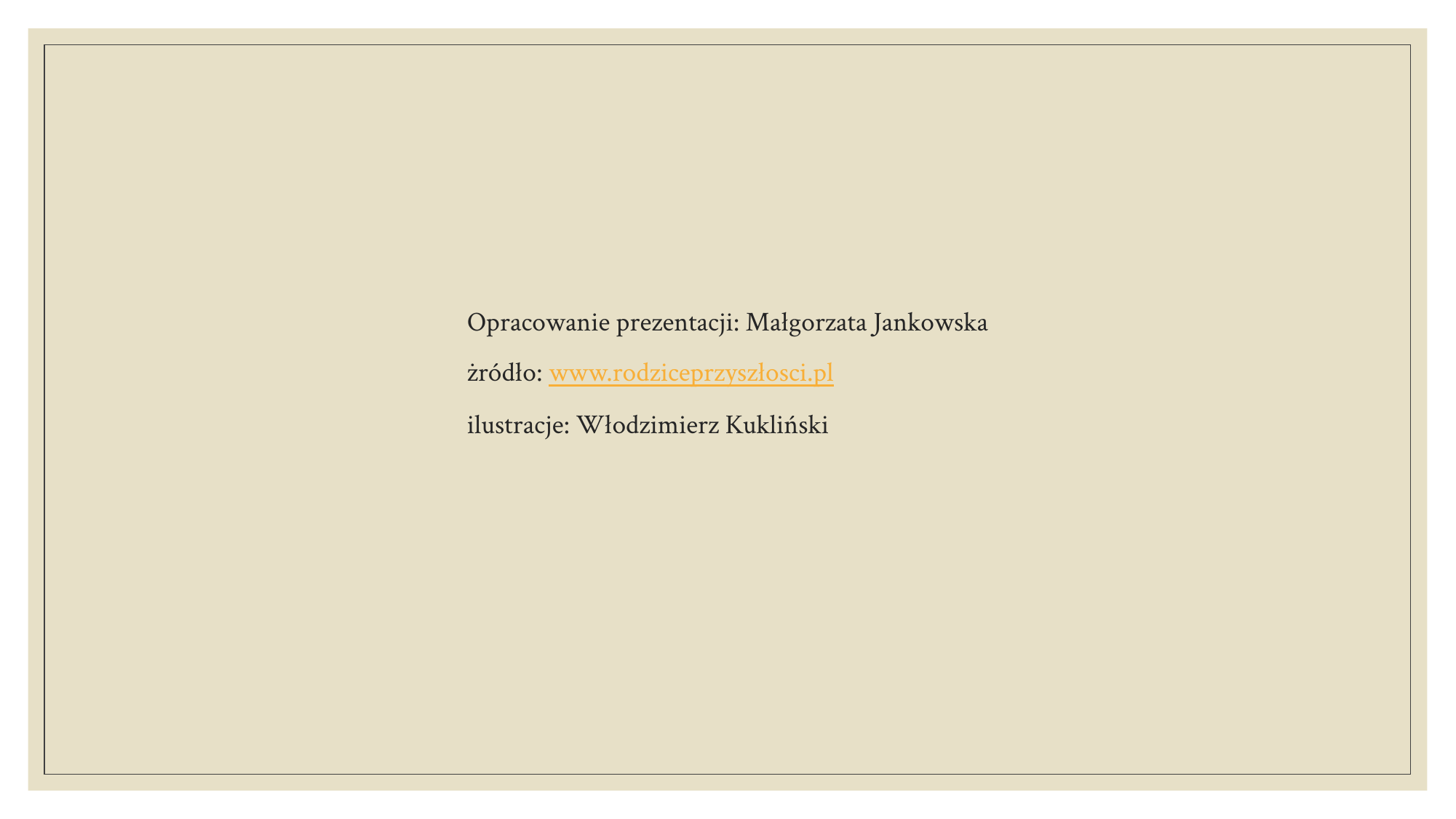

# Opracowanie prezentacji: Małgorzata Jankowska żródło: www.rodziceprzyszłosci.pl ilustracje: Włodzimierz Kukliński